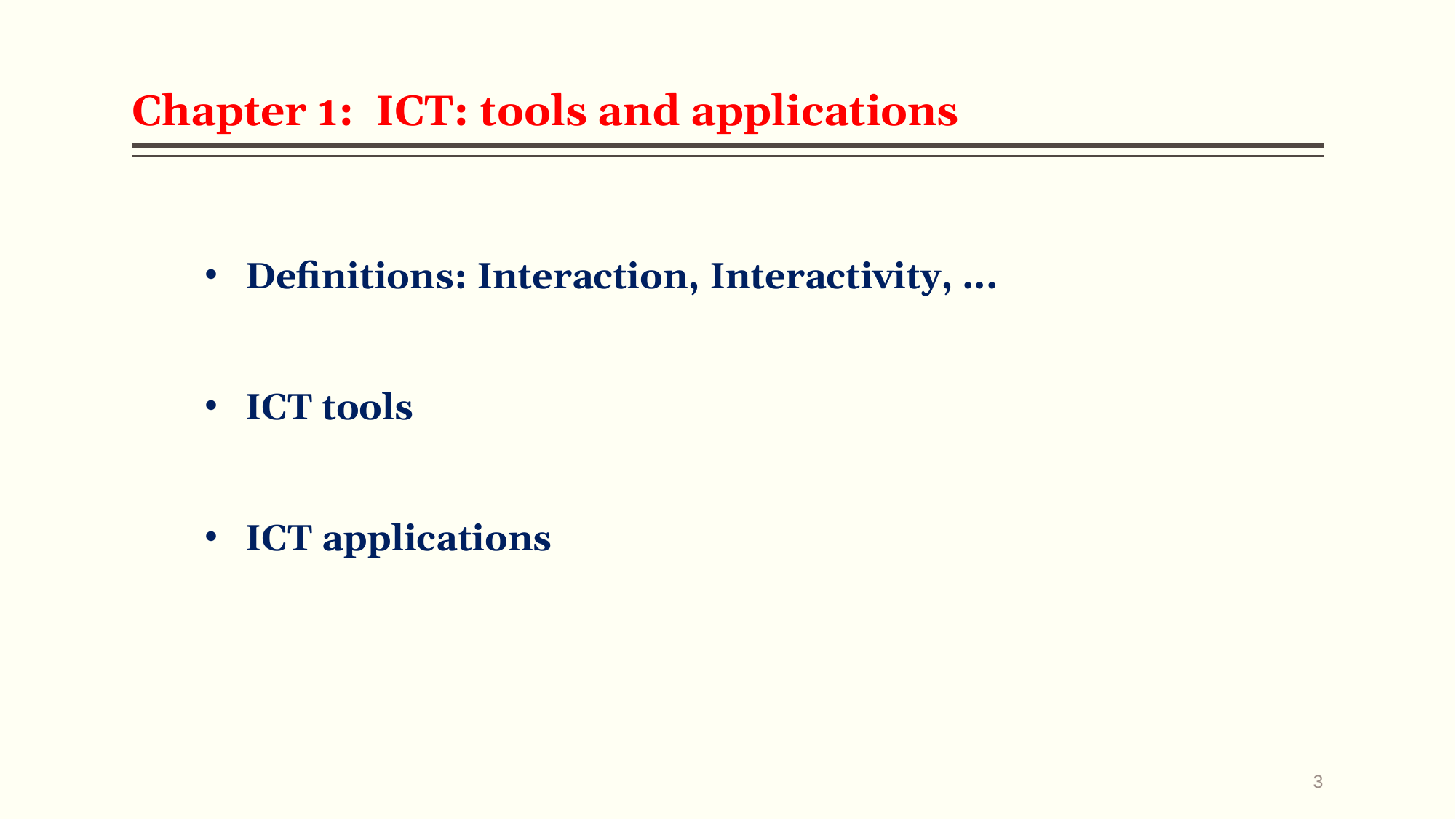

# Chapter 1:  ICT: tools and applications
Definitions: Interaction, Interactivity, ...
ICT tools
ICT applications
3